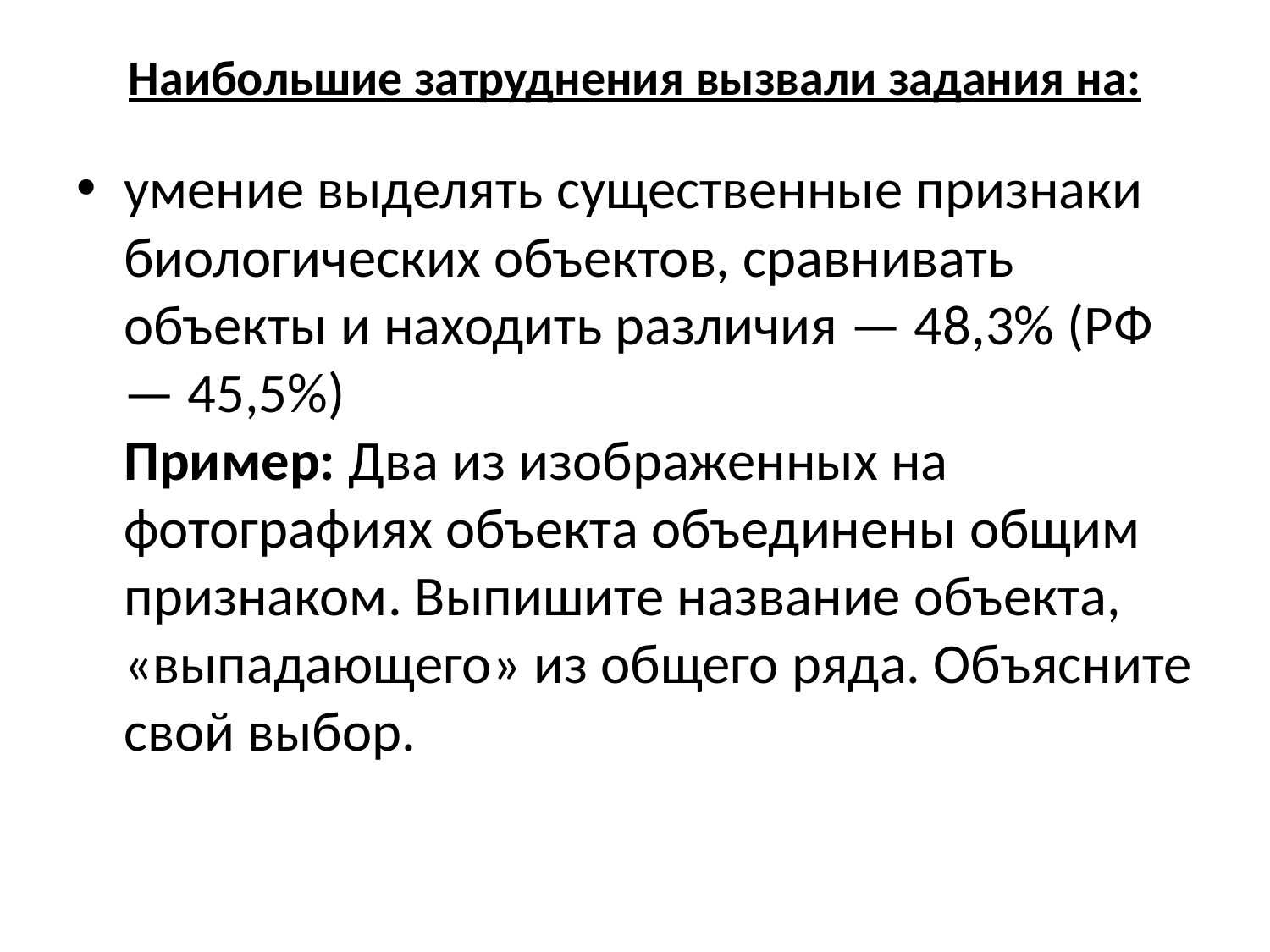

# Наибольшие затруднения вызвали задания на:
умение выделять существенные признаки биологических объектов, сравнивать объекты и находить различия — 48,3% (РФ — 45,5%)
Пример: Два из изображенных на фотографиях объекта объединены общим признаком. Выпишите название объекта, «выпадающего» из общего ряда. Объясните свой выбор.